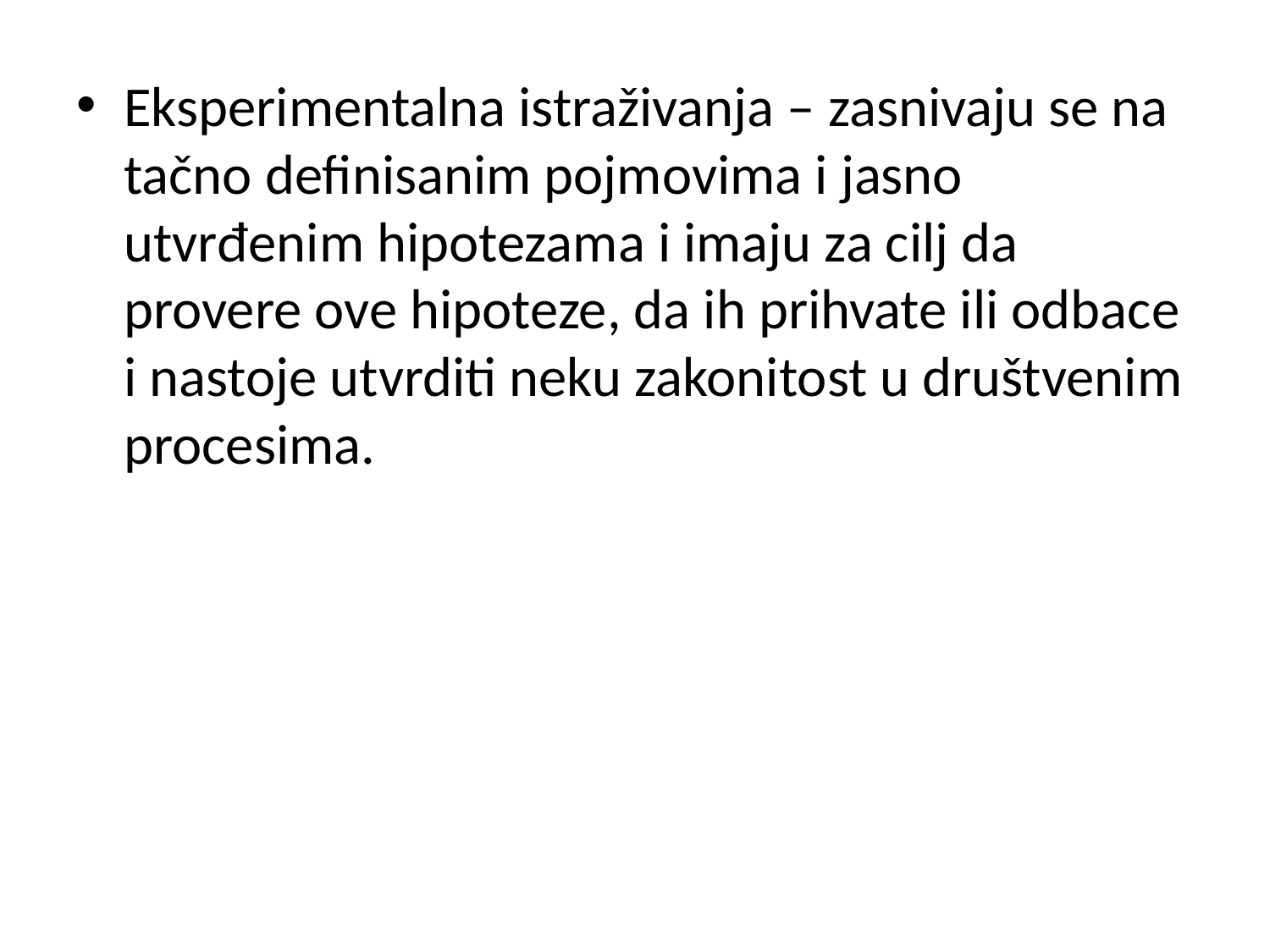

Eksperimentalna istraživanja – zasnivaju se na tačno definisanim pojmovima i jasno utvrđenim hipotezama i imaju za cilj da provere ove hipoteze, da ih prihvate ili odbace i nastoje utvrditi neku zakonitost u društvenim procesima.